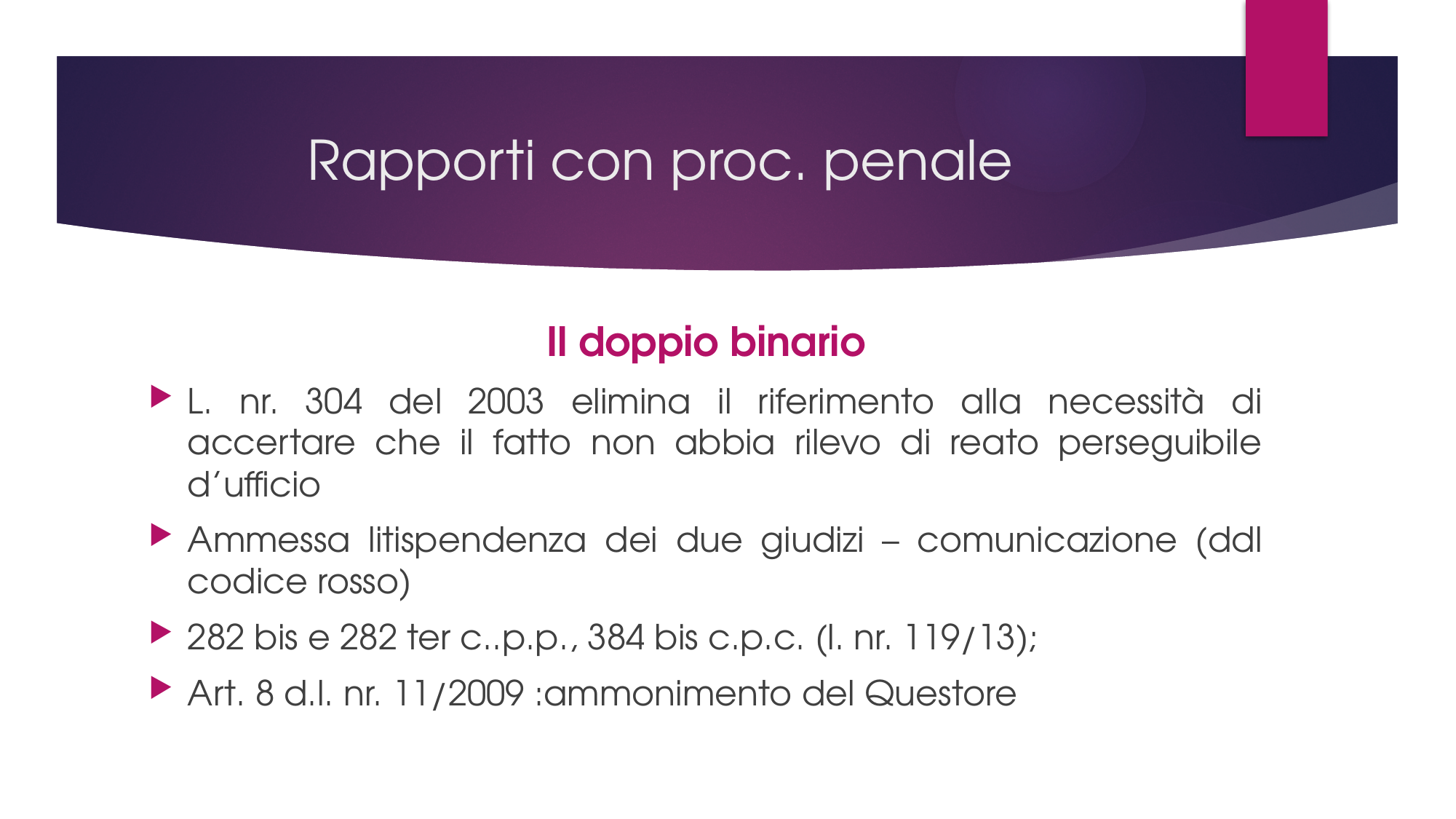

# Rapporti con proc. penale
Il doppio binario
L. nr. 304 del 2003 elimina il riferimento alla necessità di accertare che il fatto non abbia rilevo di reato perseguibile d’ufficio
Ammessa litispendenza dei due giudizi – comunicazione (ddl codice rosso)
282 bis e 282 ter c..p.p., 384 bis c.p.c. (l. nr. 119/13);
Art. 8 d.l. nr. 11/2009 :ammonimento del Questore